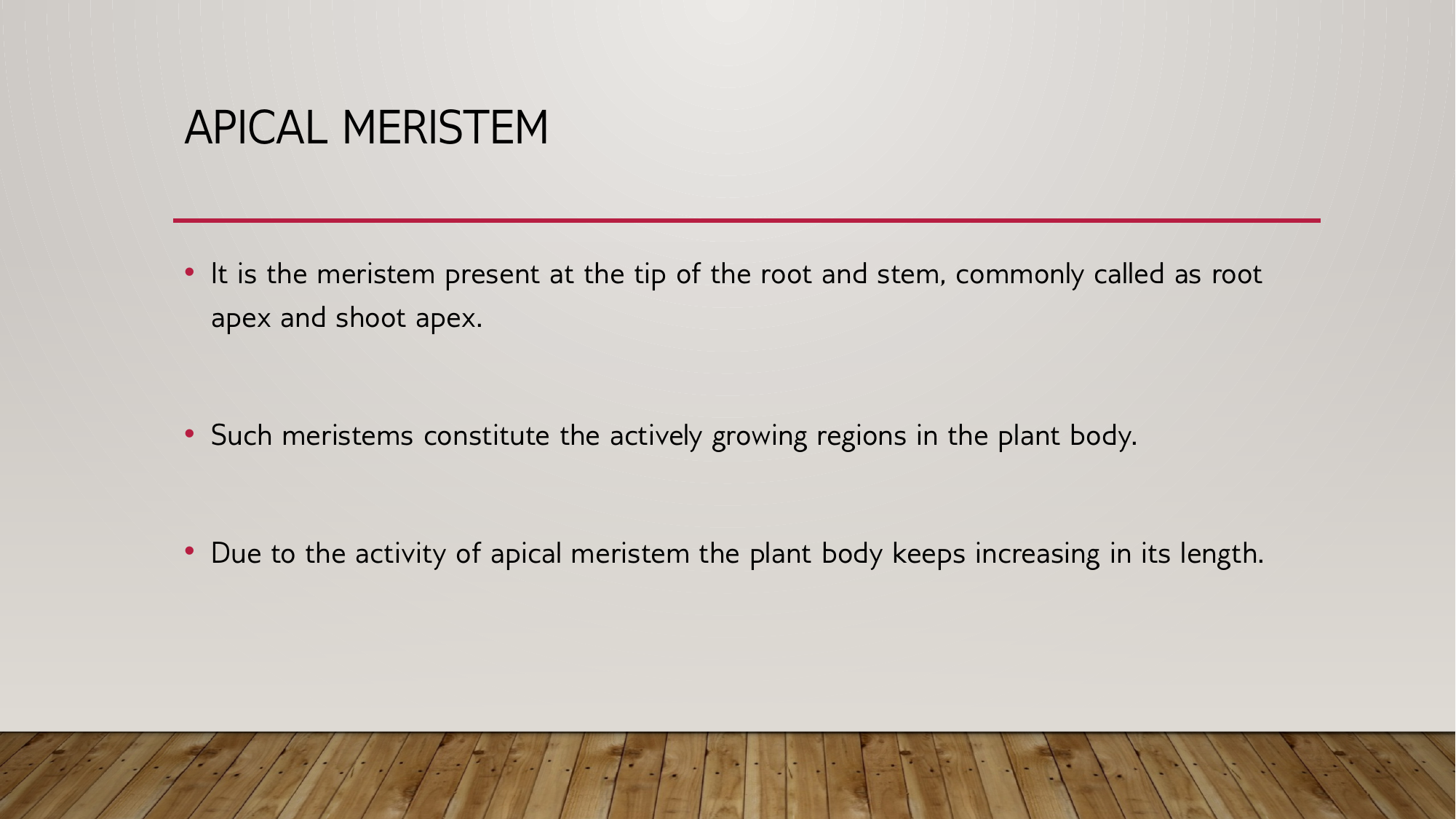

# Apical meristem
It is the meristem present at the tip of the root and stem, commonly called as root apex and shoot apex.

Such meristems constitute the actively growing regions in the plant body.

Due to the activity of apical meristem the plant body keeps increasing in its length.